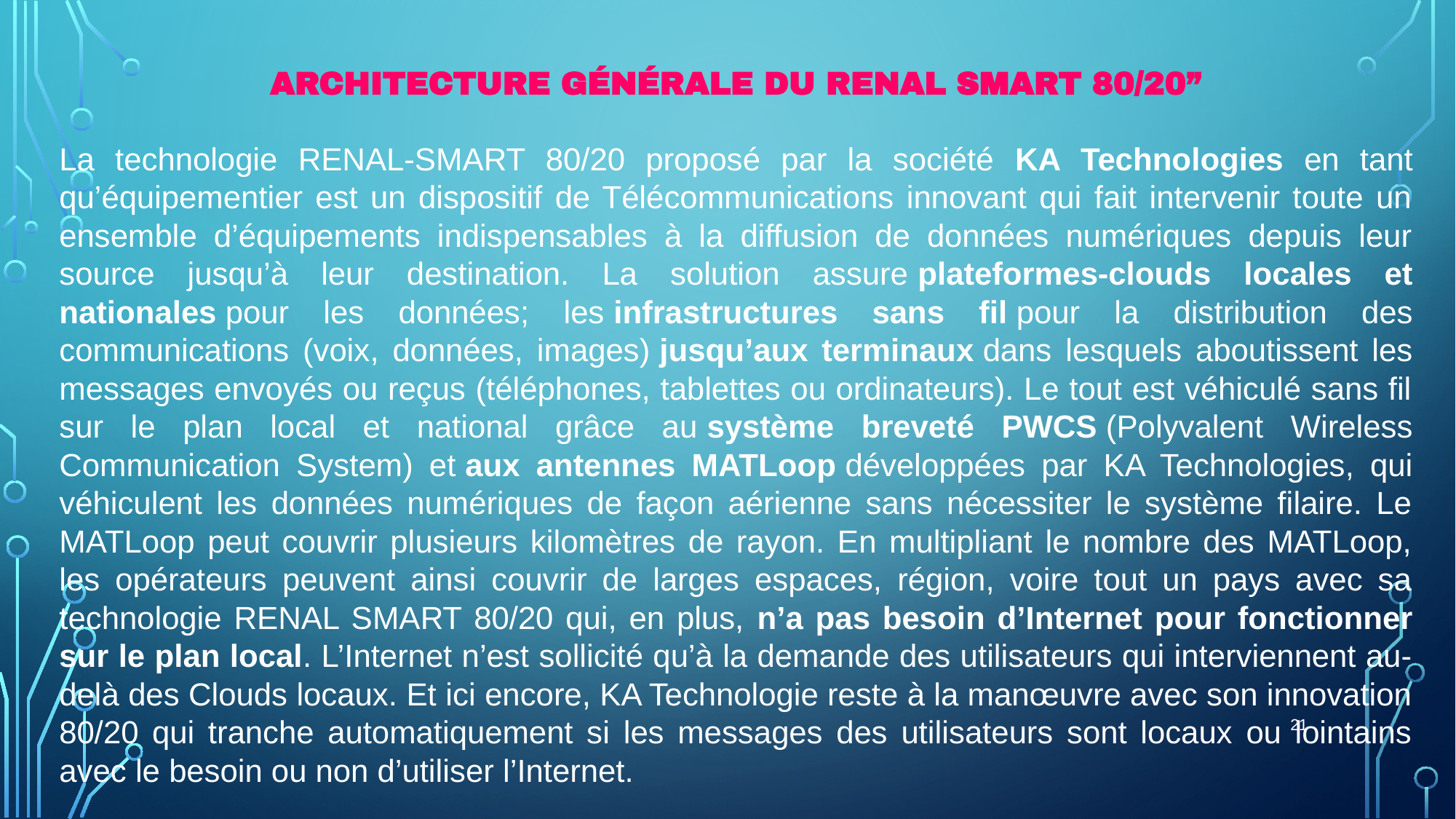

Architecture générale du RENAL SMART 80/20”

La technologie RENAL-SMART 80/20 proposé par la société KA Technologies en tant qu’équipementier est un dispositif de Télécommunications innovant qui fait intervenir toute un ensemble d’équipements indispensables à la diffusion de données numériques depuis leur source jusqu’à leur destination. La solution assure plateformes-clouds locales et nationales pour les données; les infrastructures sans fil pour la distribution des communications (voix, données, images) jusqu’aux terminaux dans lesquels aboutissent les messages envoyés ou reçus (téléphones, tablettes ou ordinateurs). Le tout est véhiculé sans fil sur le plan local et national grâce au système breveté PWCS (Polyvalent Wireless Communication System) et aux antennes MATLoop développées par KA Technologies, qui véhiculent les données numériques de façon aérienne sans nécessiter le système filaire. Le MATLoop peut couvrir plusieurs kilomètres de rayon. En multipliant le nombre des MATLoop, les opérateurs peuvent ainsi couvrir de larges espaces, région, voire tout un pays avec sa technologie RENAL SMART 80/20 qui, en plus, n’a pas besoin d’Internet pour fonctionner sur le plan local. L’Internet n’est sollicité qu’à la demande des utilisateurs qui interviennent au-delà des Clouds locaux. Et ici encore, KA Technologie reste à la manœuvre avec son innovation 80/20 qui tranche automatiquement si les messages des utilisateurs sont locaux ou lointains avec le besoin ou non d’utiliser l’Internet.

21